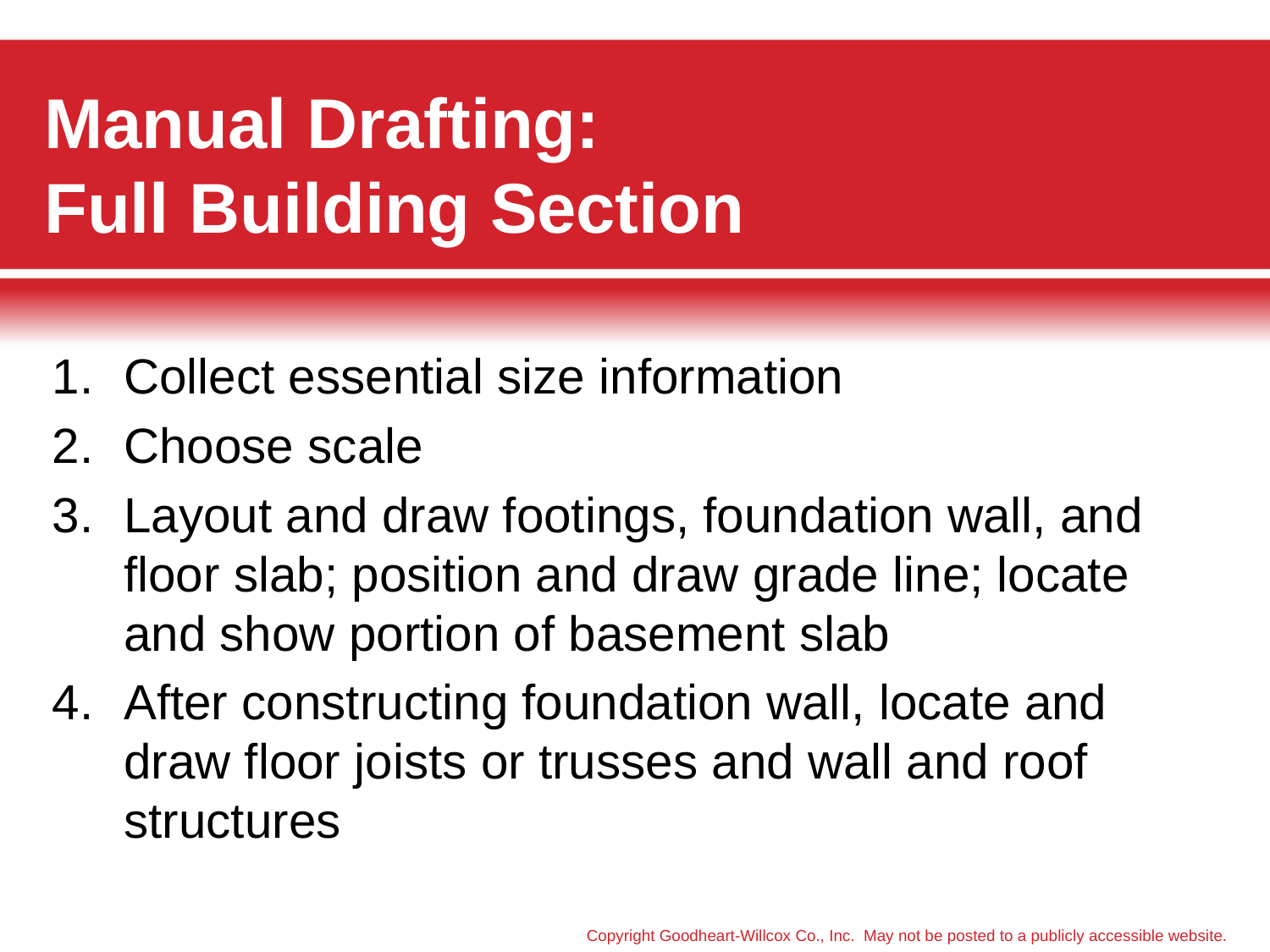

# Manual Drafting: Full Building Section
Collect essential size information
Choose scale
Layout and draw footings, foundation wall, and floor slab; position and draw grade line; locate and show portion of basement slab
After constructing foundation wall, locate and draw floor joists or trusses and wall and roof structures